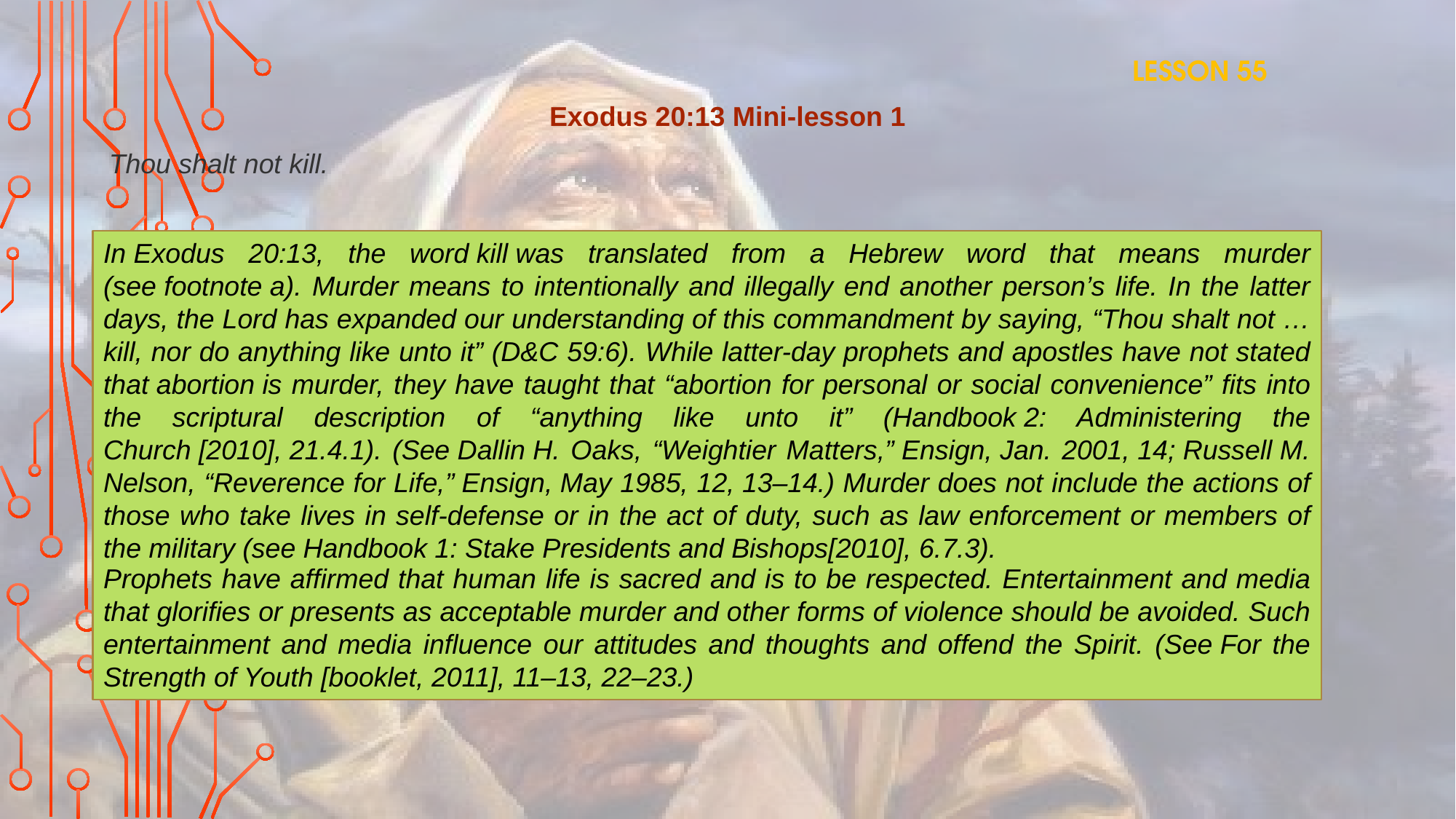

LESSON 55
Exodus 20:13 Mini-lesson 1
Thou shalt not kill.

In Exodus 20:13, the word kill was translated from a Hebrew word that means murder (see footnote a). Murder means to intentionally and illegally end another person’s life. In the latter days, the Lord has expanded our understanding of this commandment by saying, “Thou shalt not … kill, nor do anything like unto it” (D&C 59:6). While latter-day prophets and apostles have not stated that abortion is murder, they have taught that “abortion for personal or social convenience” fits into the scriptural description of “anything like unto it” (Handbook 2: Administering the Church [2010], 21.4.1). (See Dallin H. Oaks, “Weightier Matters,” Ensign, Jan. 2001, 14; Russell M. Nelson, “Reverence for Life,” Ensign, May 1985, 12, 13–14.) Murder does not include the actions of those who take lives in self-defense or in the act of duty, such as law enforcement or members of the military (see Handbook 1: Stake Presidents and Bishops[2010], 6.7.3).
Prophets have affirmed that human life is sacred and is to be respected. Entertainment and media that glorifies or presents as acceptable murder and other forms of violence should be avoided. Such entertainment and media influence our attitudes and thoughts and offend the Spirit. (See For the Strength of Youth [booklet, 2011], 11–13, 22–23.)